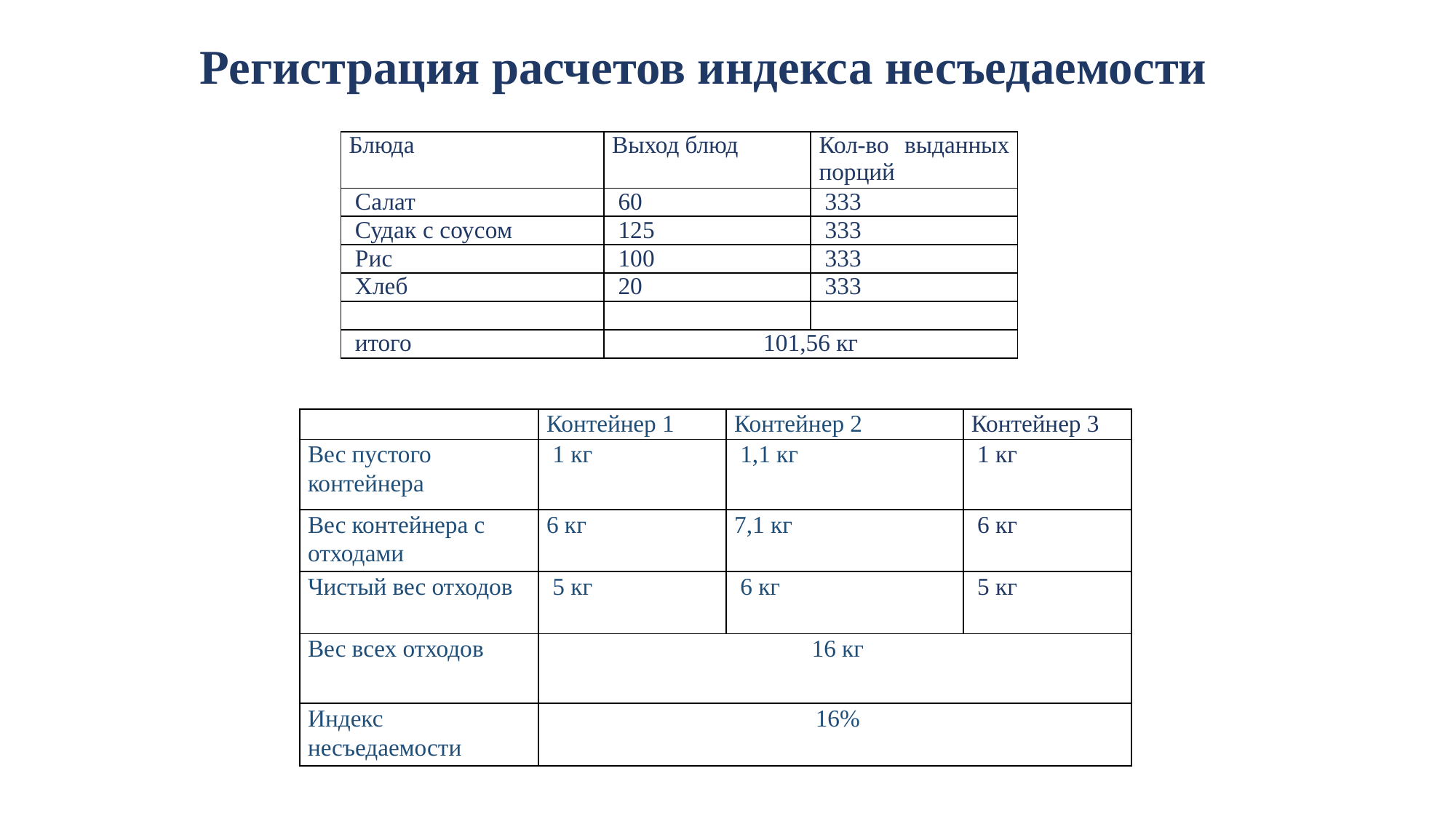

Регистрация расчетов индекса несъедаемости

| Блюда | Выход блюд | Кол-во выданных порций |
| --- | --- | --- |
| Салат | 60 | 333 |
| Судак с соусом | 125 | 333 |
| Рис | 100 | 333 |
| Хлеб | 20 | 333 |
|  |  |  |
| итого | 101,56 кг |  |
|  | Контейнер 1 | Контейнер 2 | Контейнер 3 |
| --- | --- | --- | --- |
| Вес пустого контейнера | 1 кг | 1,1 кг | 1 кг |
| Вес контейнера с отходами | 6 кг | 7,1 кг | 6 кг |
| Чистый вес отходов | 5 кг | 6 кг | 5 кг |
| Вес всех отходов | 16 кг |  |  |
| Индекс несъедаемости | 16% |  |  |